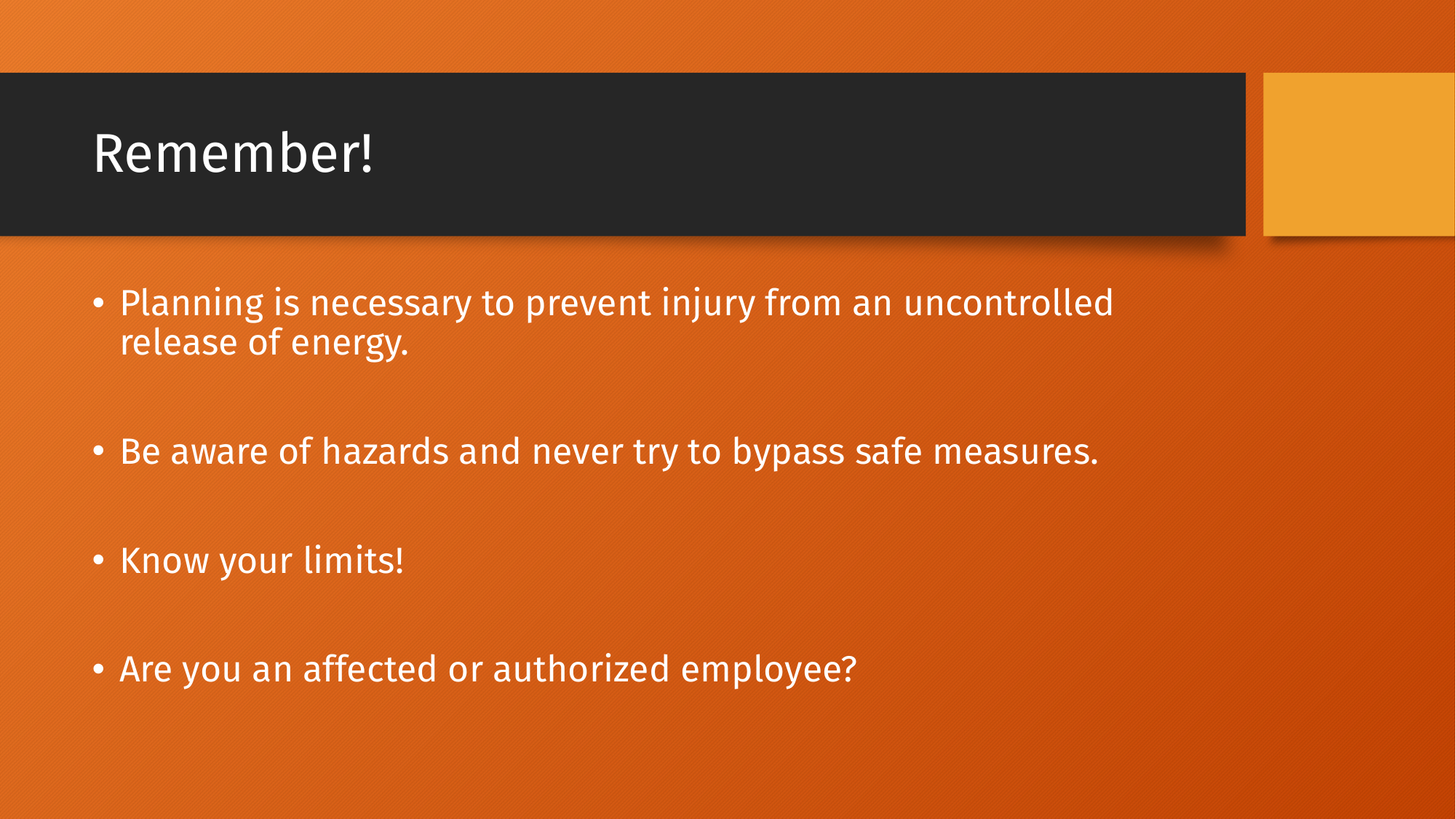

# Remember!
Planning is necessary to prevent injury from an uncontrolled release of energy.

Be aware of hazards and never try to bypass safe measures.

Know your limits!

Are you an affected or authorized employee?